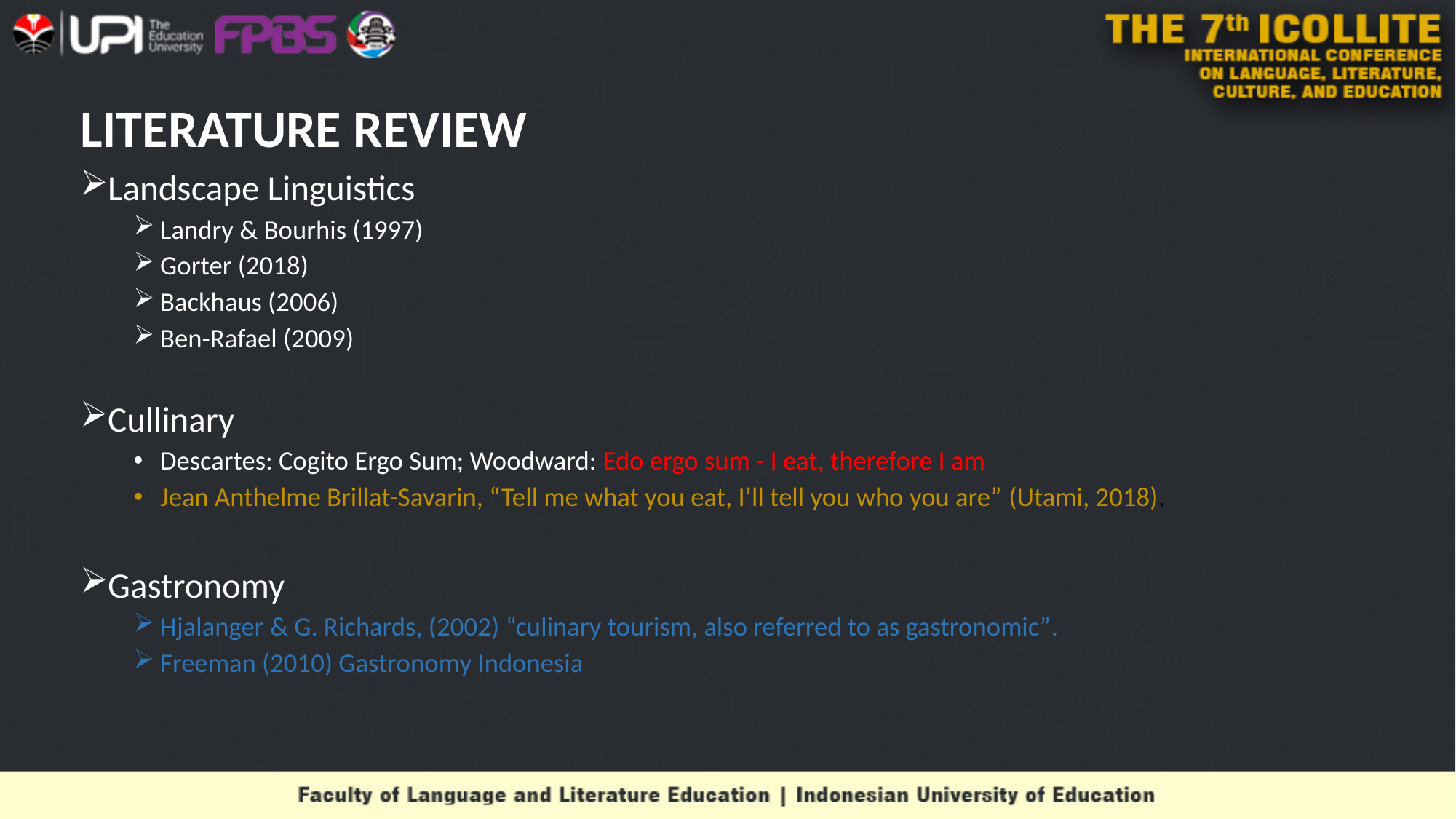

# LITERATURE REVIEW
Landscape Linguistics
Landry & Bourhis (1997)
Gorter (2018)
Backhaus (2006)
Ben-Rafael (2009)

Cullinary
Descartes: Cogito Ergo Sum; Woodward: Edo ergo sum - I eat, therefore I am
Jean Anthelme Brillat-Savarin, “Tell me what you eat, I’ll tell you who you are” (Utami, 2018).

Gastronomy
Hjalanger & G. Richards, (2002) “culinary tourism, also referred to as gastronomic”.
Freeman (2010) Gastronomy Indonesia